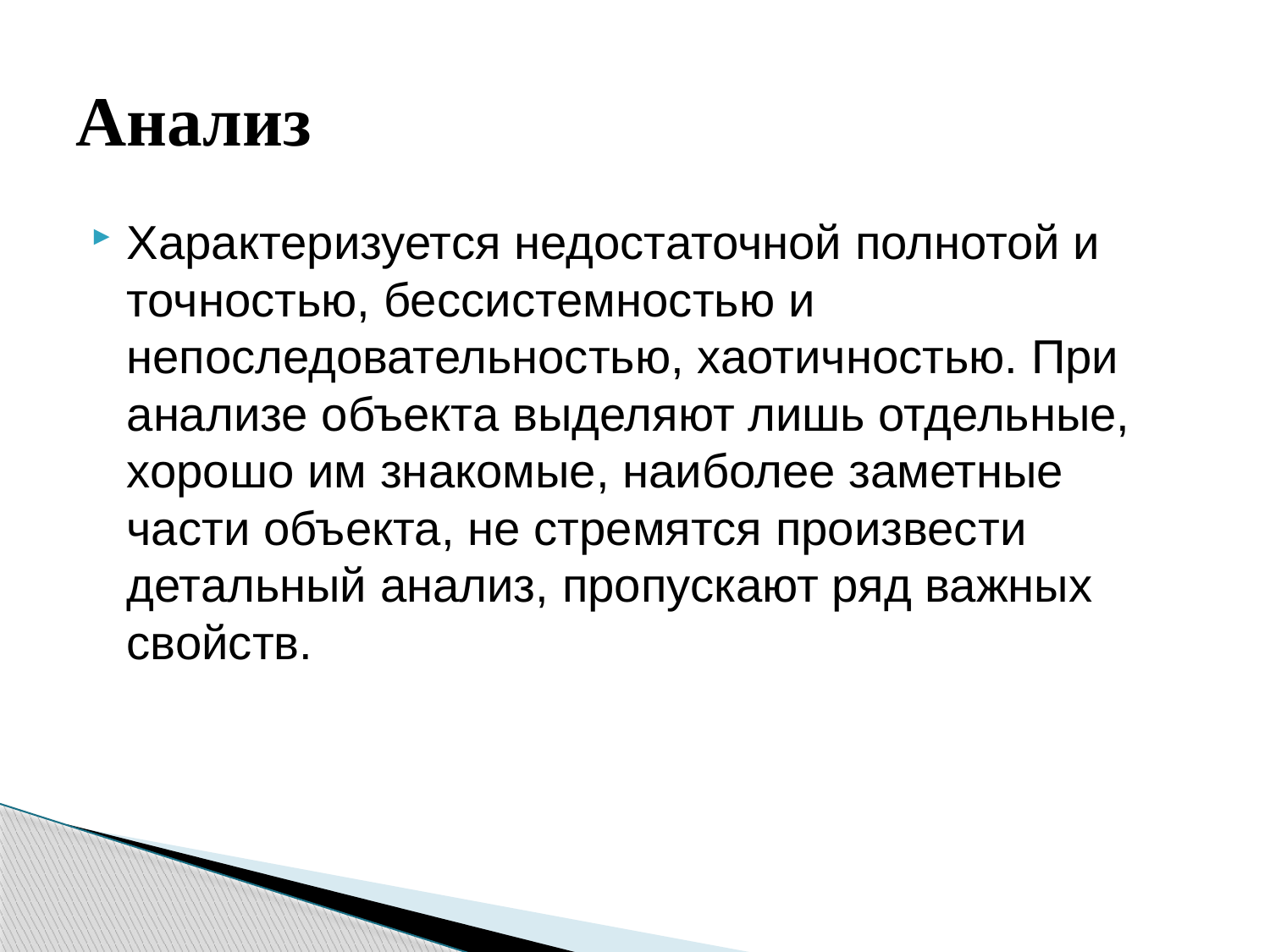

# Анализ
Характеризуется недостаточной полнотой и точностью, бессистемностью и непоследовательностью, хаотичностью. При анализе объекта выделяют лишь отдельные, хорошо им знакомые, наиболее заметные части объекта, не стремятся произвести детальный анализ, пропускают ряд важных свойств.